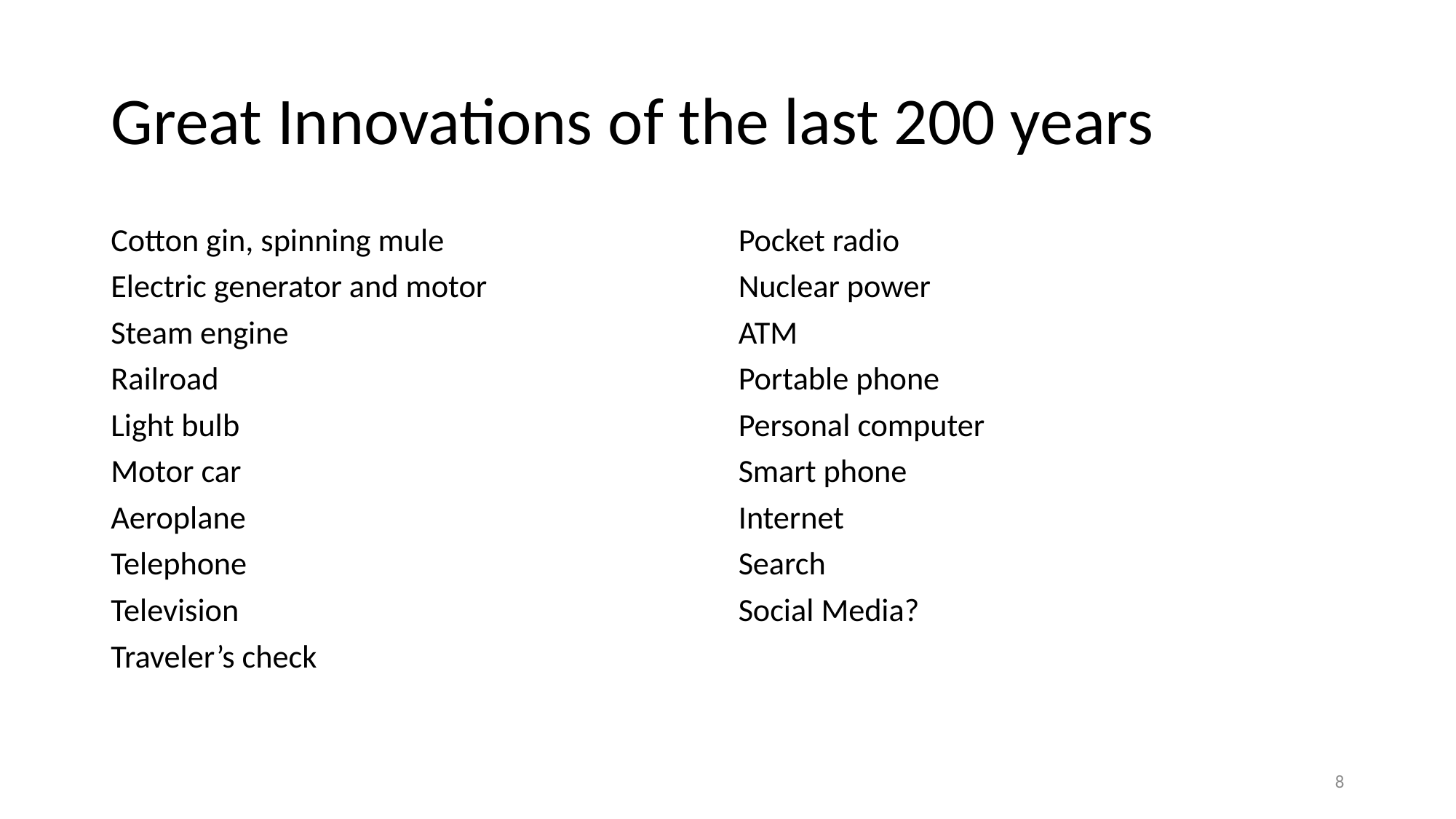

# Great Innovations of the last 200 years
Cotton gin, spinning mule
Electric generator and motor
Steam engine
Railroad
Light bulb
Motor car
Aeroplane
Telephone
Television
Traveler’s check

Pocket radio
Nuclear power
ATM
Portable phone
Personal computer
Smart phone
Internet
Search
Social Media?

8